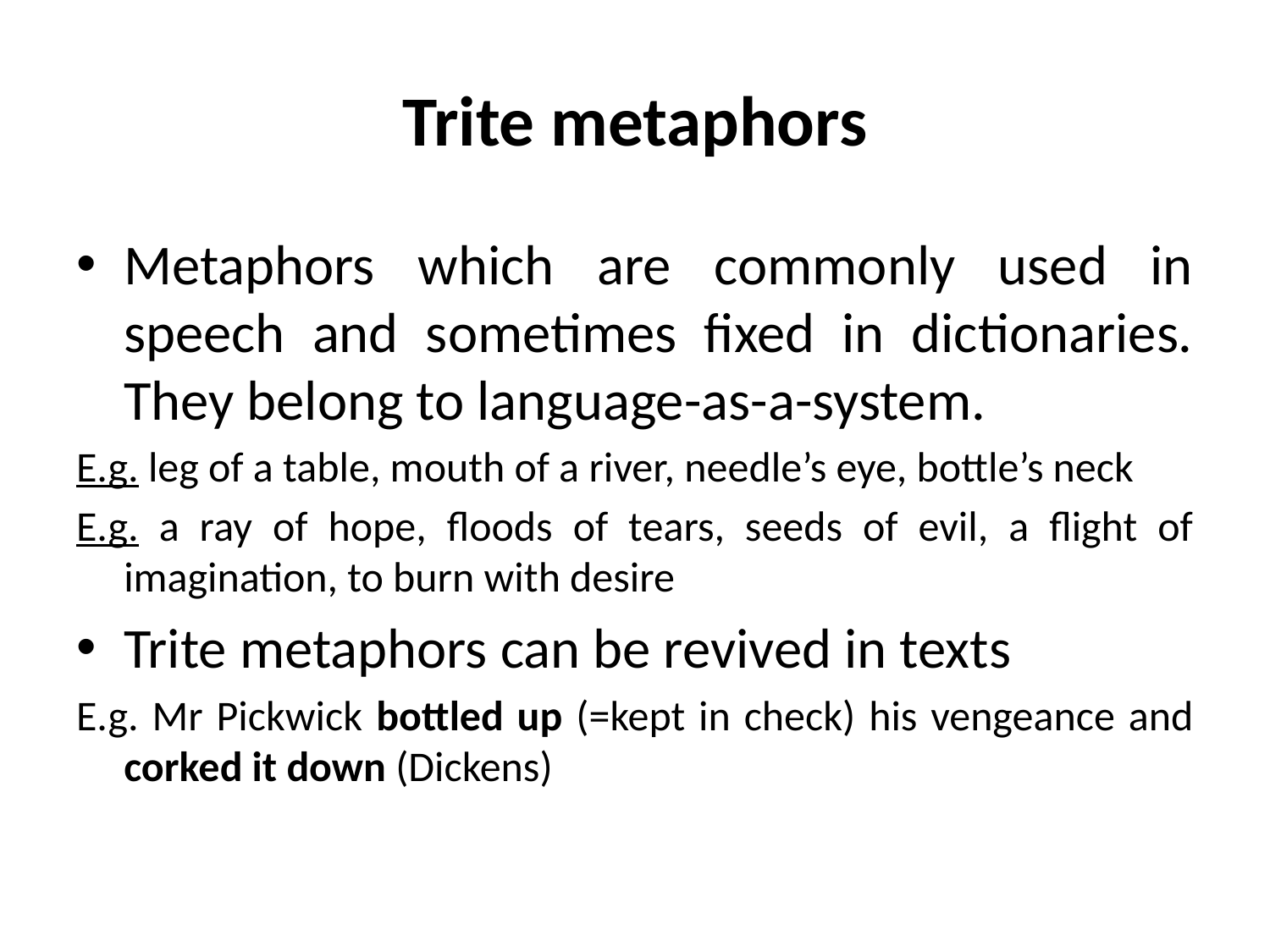

# Trite metaphors
Metaphors which are commonly used in speech and sometimes fixed in dictionaries. They belong to language-as-a-system.
E.g. leg of a table, mouth of a river, needle’s eye, bottle’s neck
E.g. a ray of hope, floods of tears, seeds of evil, a flight of imagination, to burn with desire
Trite metaphors can be revived in texts
E.g. Mr Pickwick bottled up (=kept in check) his vengeance and corked it down (Dickens)